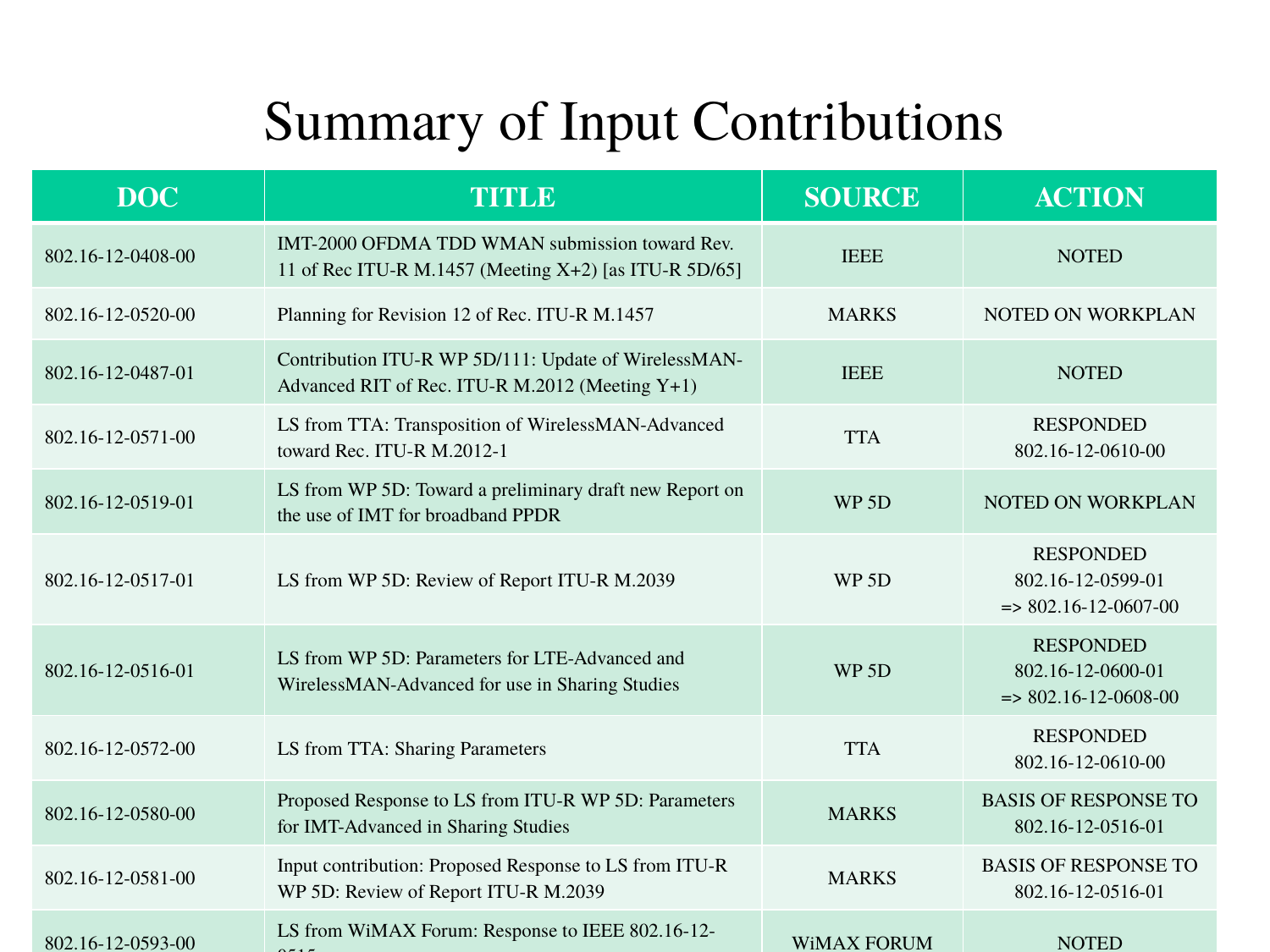

# Summary of Input Contributions
| DOC | TITLE | SOURCE | ACTION |
| --- | --- | --- | --- |
| 802.16-12-0408-00 | IMT-2000 OFDMA TDD WMAN submission toward Rev. 11 of Rec ITU-R M.1457 (Meeting X+2) [as ITU-R 5D/65] | IEEE | NOTED |
| 802.16-12-0520-00 | Planning for Revision 12 of Rec. ITU-R M.1457 | MARKS | NOTED ON WORKPLAN |
| 802.16-12-0487-01 | Contribution ITU-R WP 5D/111: Update of WirelessMAN-Advanced RIT of Rec. ITU-R M.2012 (Meeting Y+1) | IEEE | NOTED |
| 802.16-12-0571-00 | LS from TTA: Transposition of WirelessMAN-Advanced toward Rec. ITU-R M.2012-1 | TTA | RESPONDED 802.16-12-0610-00 |
| 802.16-12-0519-01 | LS from WP 5D: Toward a preliminary draft new Report on the use of IMT for broadband PPDR | WP 5D | NOTED ON WORKPLAN |
| 802.16-12-0517-01 | LS from WP 5D: Review of Report ITU-R M.2039 | WP 5D | RESPONDED 802.16-12-0599-01 => 802.16-12-0607-00 |
| 802.16-12-0516-01 | LS from WP 5D: Parameters for LTE-Advanced and WirelessMAN-Advanced for use in Sharing Studies | WP 5D | RESPONDED 802.16-12-0600-01 => 802.16-12-0608-00 |
| 802.16-12-0572-00 | LS from TTA: Sharing Parameters | TTA | RESPONDED 802.16-12-0610-00 |
| 802.16-12-0580-00 | Proposed Response to LS from ITU-R WP 5D: Parameters for IMT-Advanced in Sharing Studies | MARKS | BASIS OF RESPONSE TO 802.16-12-0516-01 |
| 802.16-12-0581-00 | Input contribution: Proposed Response to LS from ITU-R WP 5D: Review of Report ITU-R M.2039 | MARKS | BASIS OF RESPONSE TO 802.16-12-0516-01 |
| 802.16-12-0593-00 | LS from WiMAX Forum: Response to IEEE 802.16-12-0515 | WiMAX FORUM | NOTED |